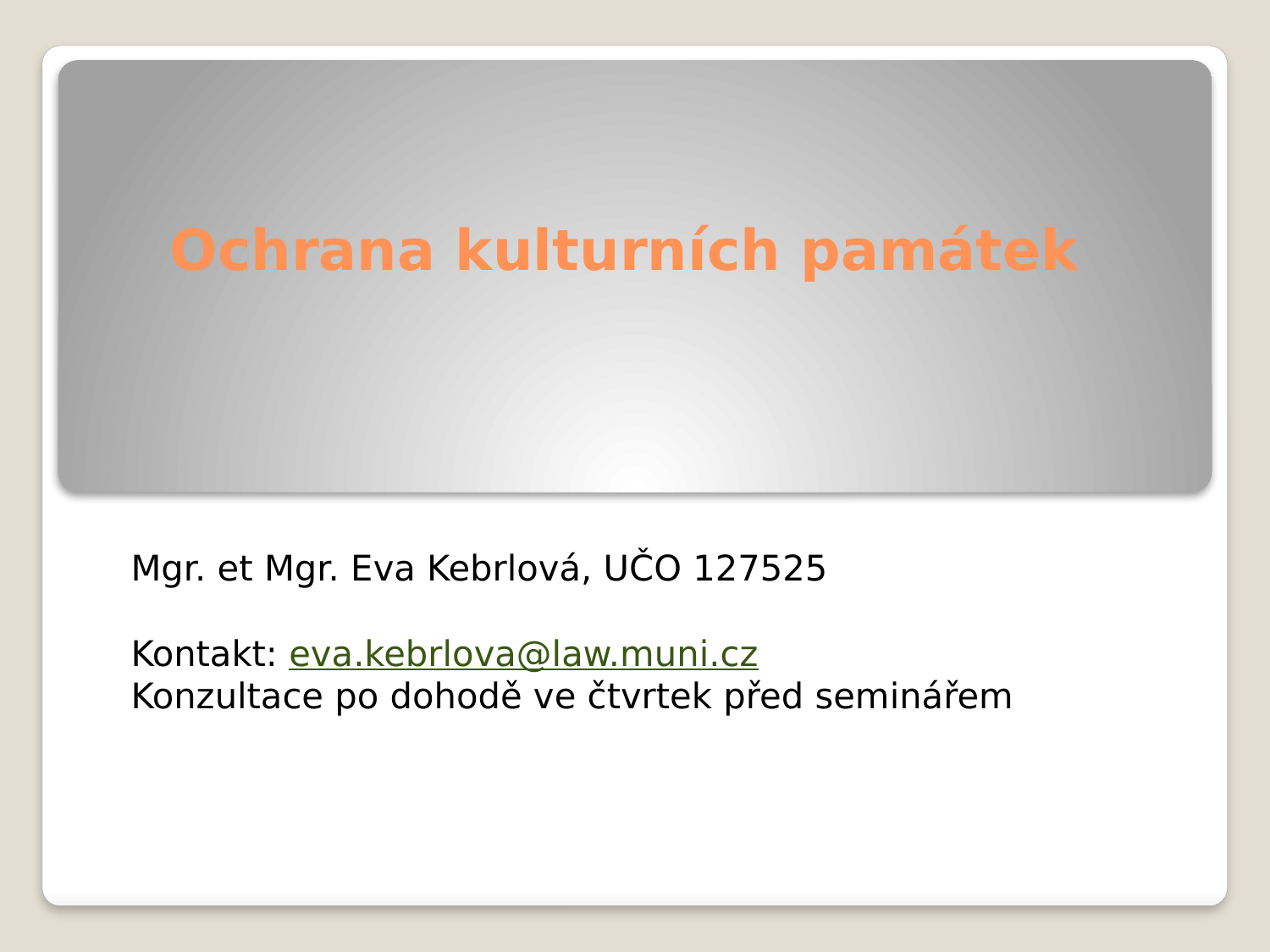

# Ochrana kulturních památek
Mgr. et Mgr. Eva Kebrlová, UČO 127525

Kontakt: eva.kebrlova@law.muni.cz
Konzultace po dohodě ve čtvrtek před seminářem